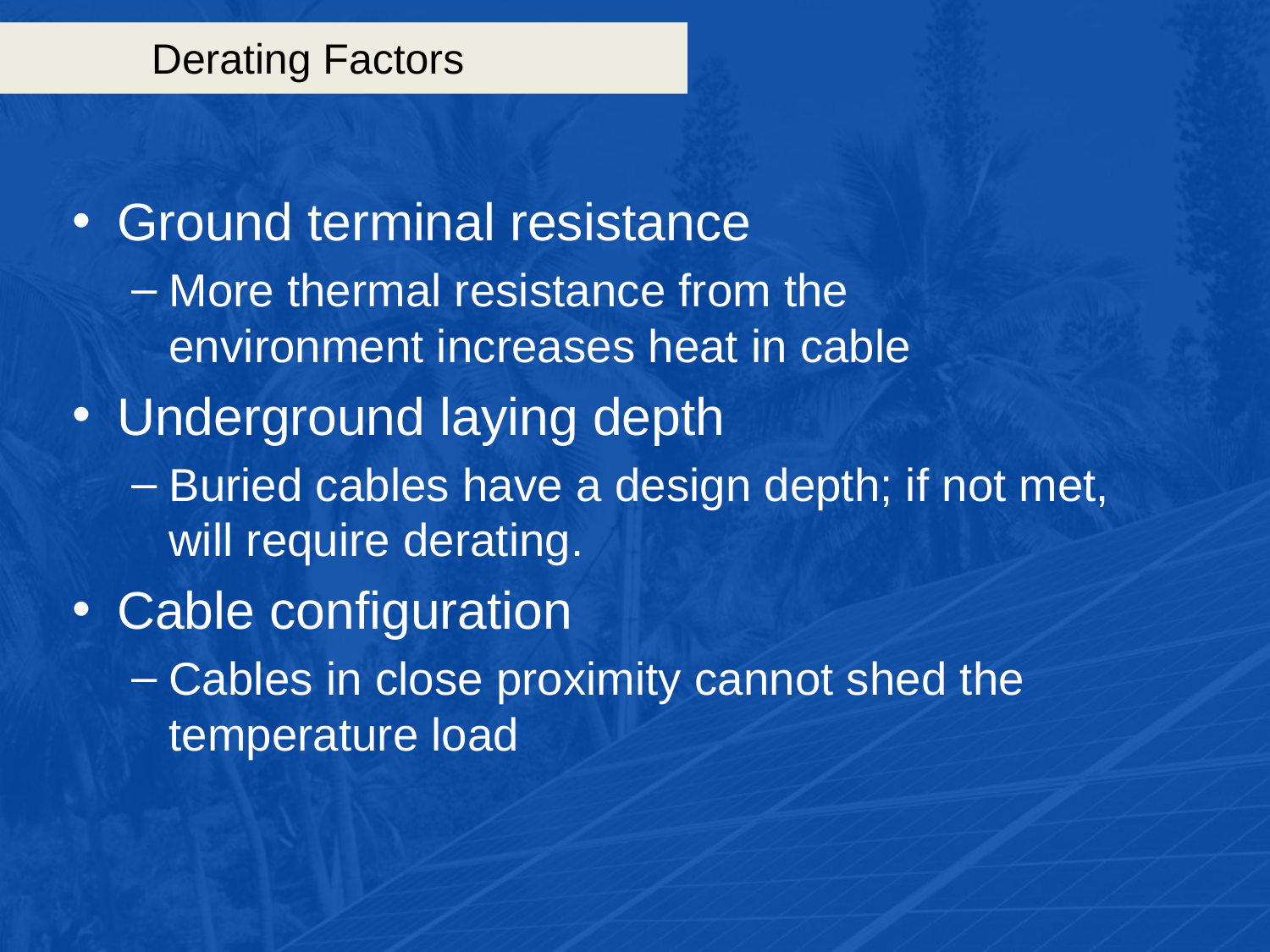

# Derating Factors
Ground terminal resistance
More thermal resistance from the environment increases heat in cable
Underground laying depth
Buried cables have a design depth; if not met, will require derating.
Cable configuration
Cables in close proximity cannot shed the temperature load